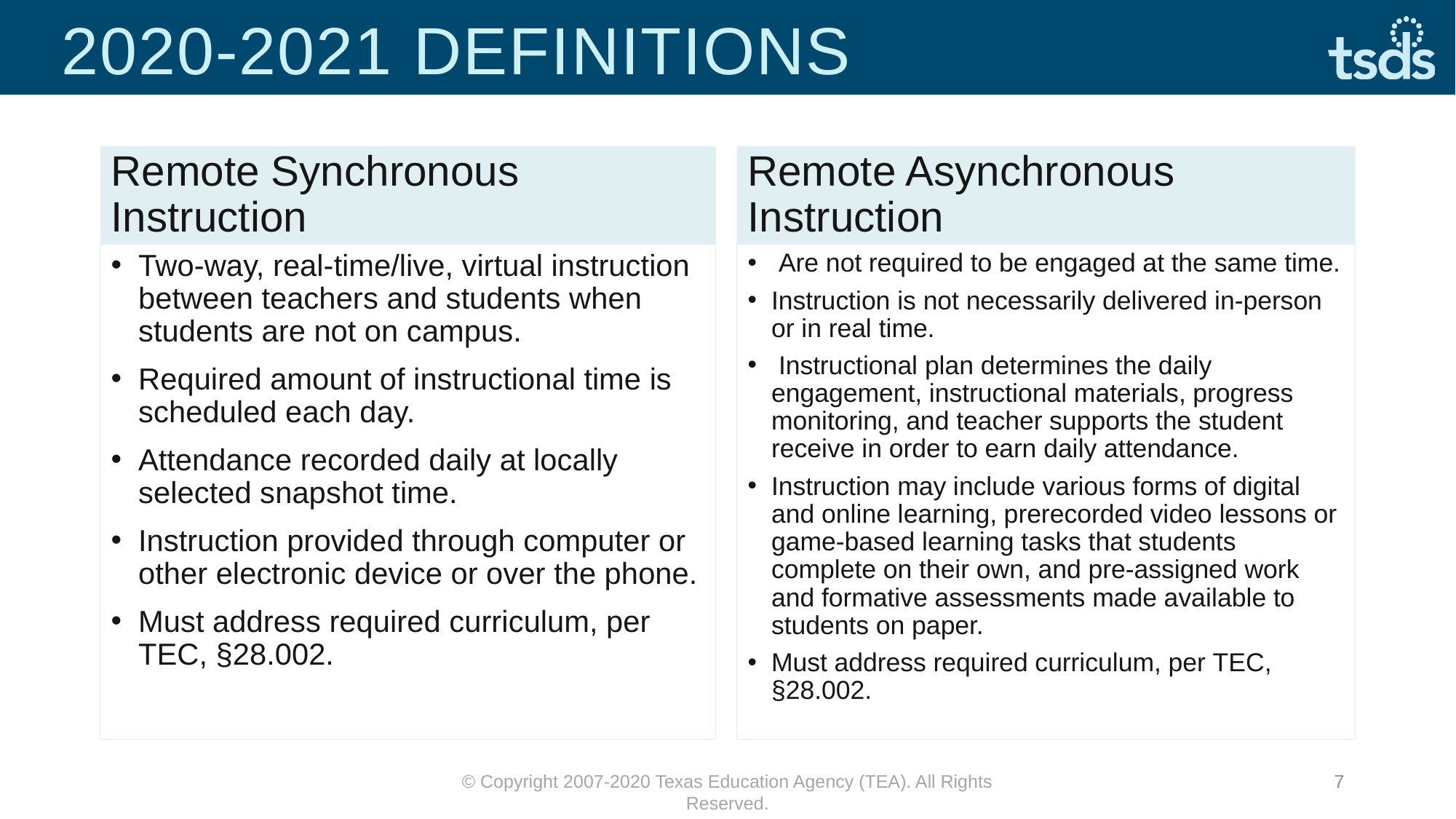

# 2020-2021 definitions
Remote Synchronous Instruction
Remote Asynchronous Instruction
Two-way, real-time/live, virtual instruction between teachers and students when students are not on campus.
Required amount of instructional time is scheduled each day.
Attendance recorded daily at locally selected snapshot time.
Instruction provided through computer or other electronic device or over the phone.
Must address required curriculum, per TEC, §28.002.

 Are not required to be engaged at the same time.
Instruction is not necessarily delivered in-person or in real time.
 Instructional plan determines the daily engagement, instructional materials, progress monitoring, and teacher supports the student receive in order to earn daily attendance.
Instruction may include various forms of digital and online learning, prerecorded video lessons or game-based learning tasks that students complete on their own, and pre-assigned work and formative assessments made available to students on paper.
Must address required curriculum, per TEC, §28.002.

7